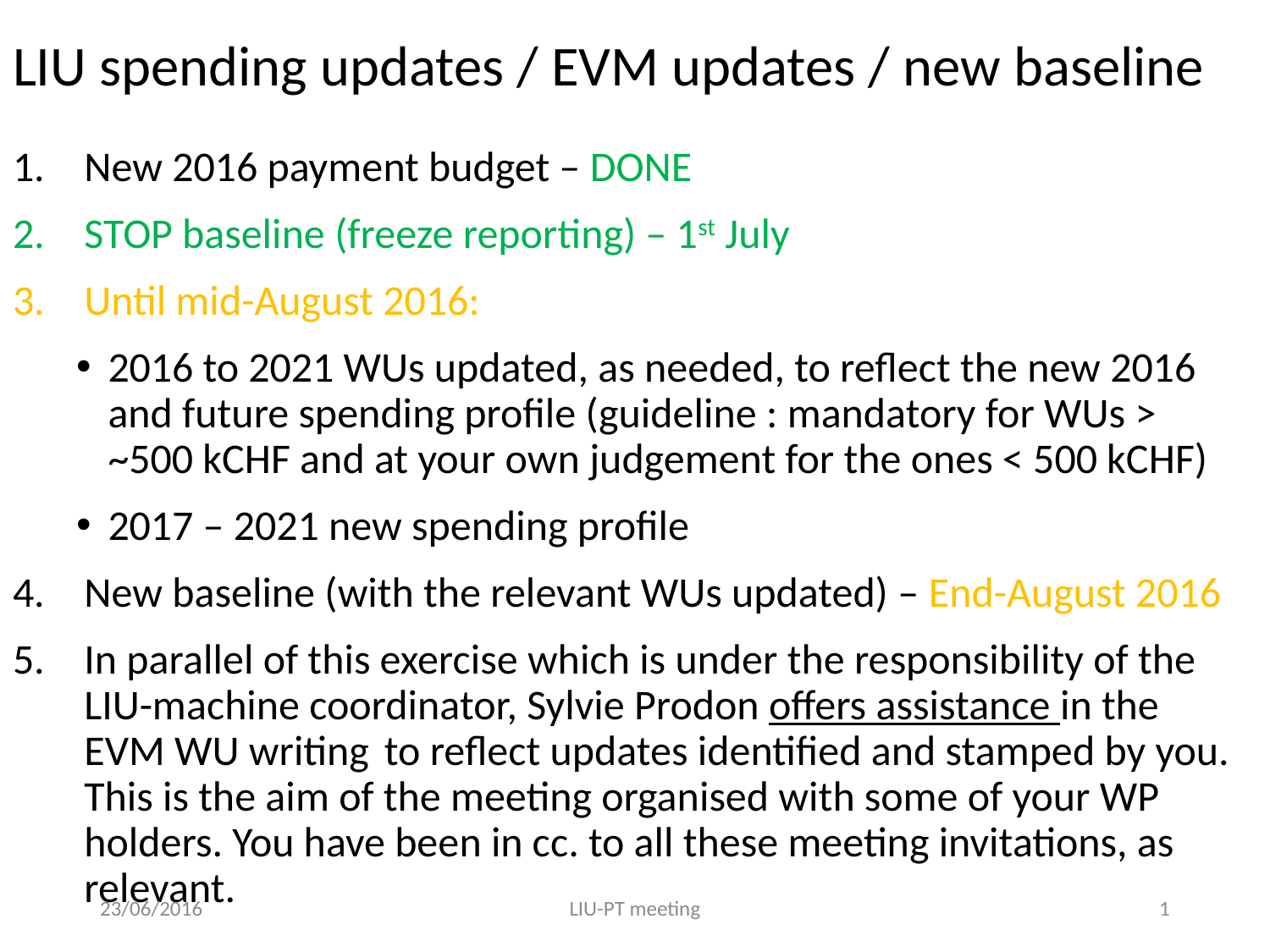

# LIU spending updates / EVM updates / new baseline
New 2016 payment budget – DONE
STOP baseline (freeze reporting) – 1st July
Until mid-August 2016:
2016 to 2021 WUs updated, as needed, to reflect the new 2016 and future spending profile (guideline : mandatory for WUs > ~500 kCHF and at your own judgement for the ones < 500 kCHF)
2017 – 2021 new spending profile
New baseline (with the relevant WUs updated) – End-August 2016
In parallel of this exercise which is under the responsibility of the LIU-machine coordinator, Sylvie Prodon offers assistance in the EVM WU writing  to reflect updates identified and stamped by you. This is the aim of the meeting organised with some of your WP holders. You have been in cc. to all these meeting invitations, as relevant.
23/06/2016
LIU-PT meeting
1